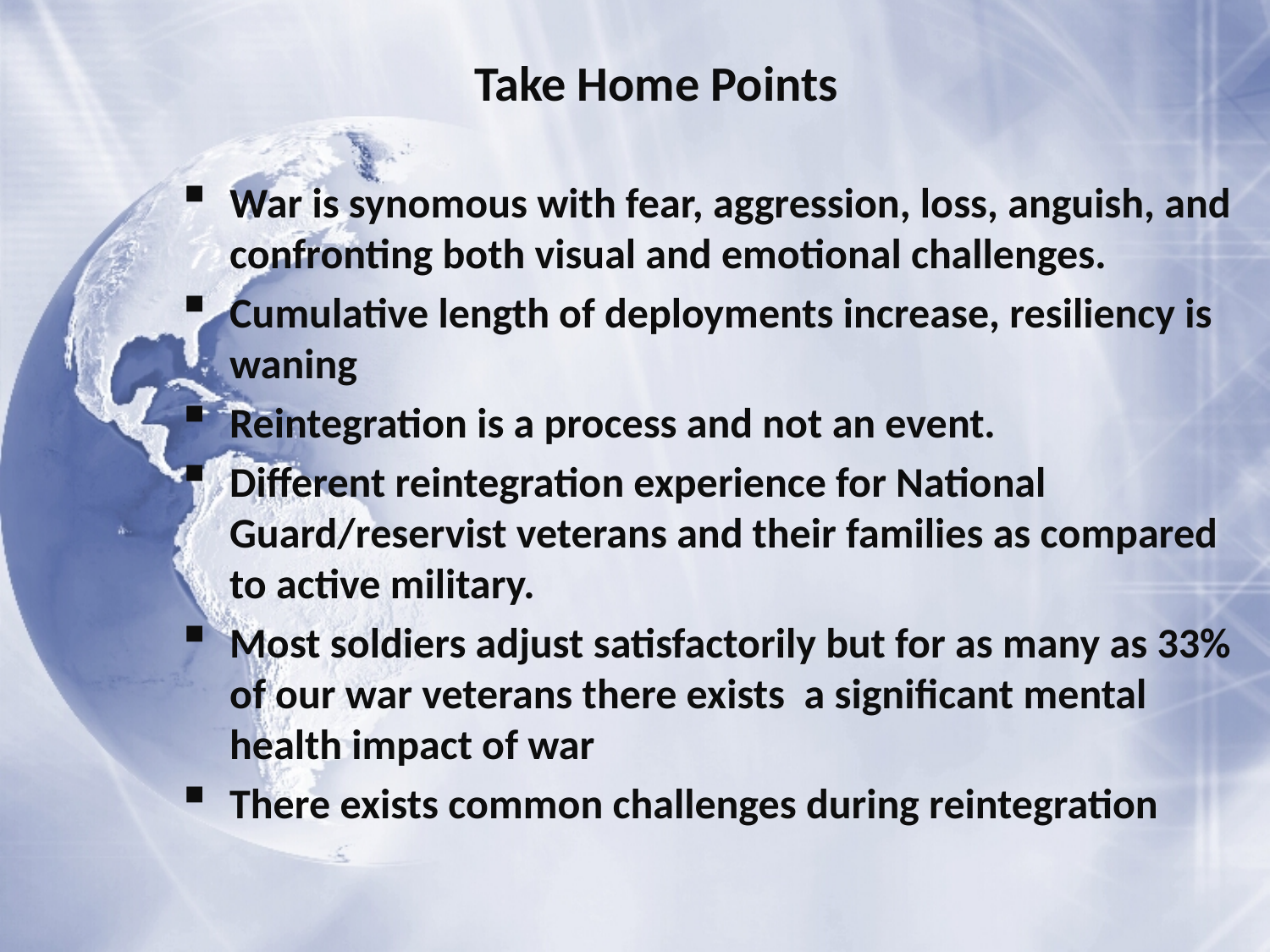

# Take Home Points
War is synomous with fear, aggression, loss, anguish, and confronting both visual and emotional challenges.
Cumulative length of deployments increase, resiliency is waning
Reintegration is a process and not an event.
Different reintegration experience for National Guard/reservist veterans and their families as compared to active military.
Most soldiers adjust satisfactorily but for as many as 33% of our war veterans there exists  a significant mental health impact of war
There exists common challenges during reintegration